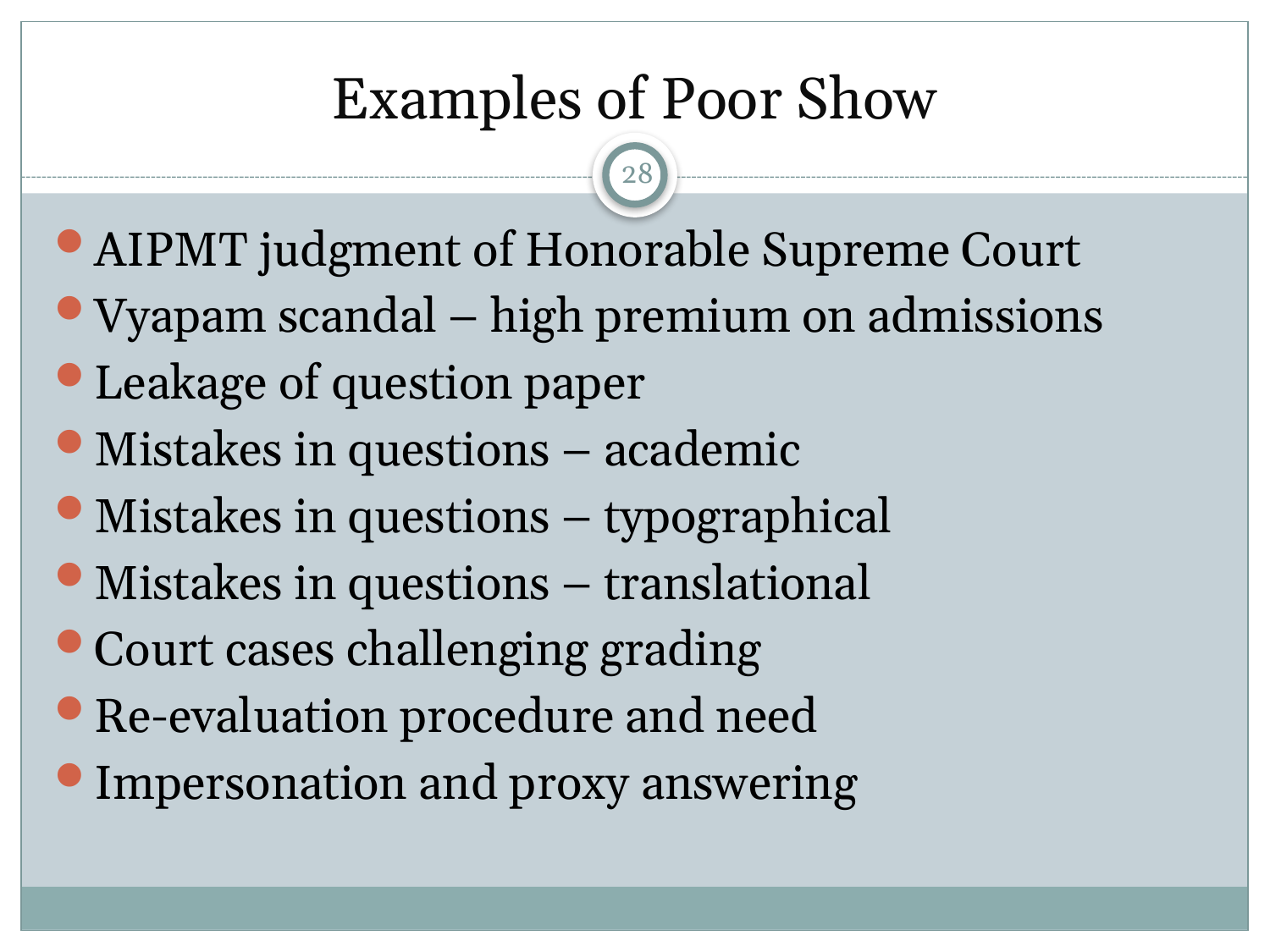

# Examples of Poor Show
28
AIPMT judgment of Honorable Supreme Court
Vyapam scandal – high premium on admissions
Leakage of question paper
Mistakes in questions – academic
Mistakes in questions – typographical
Mistakes in questions – translational
Court cases challenging grading
Re-evaluation procedure and need
Impersonation and proxy answering